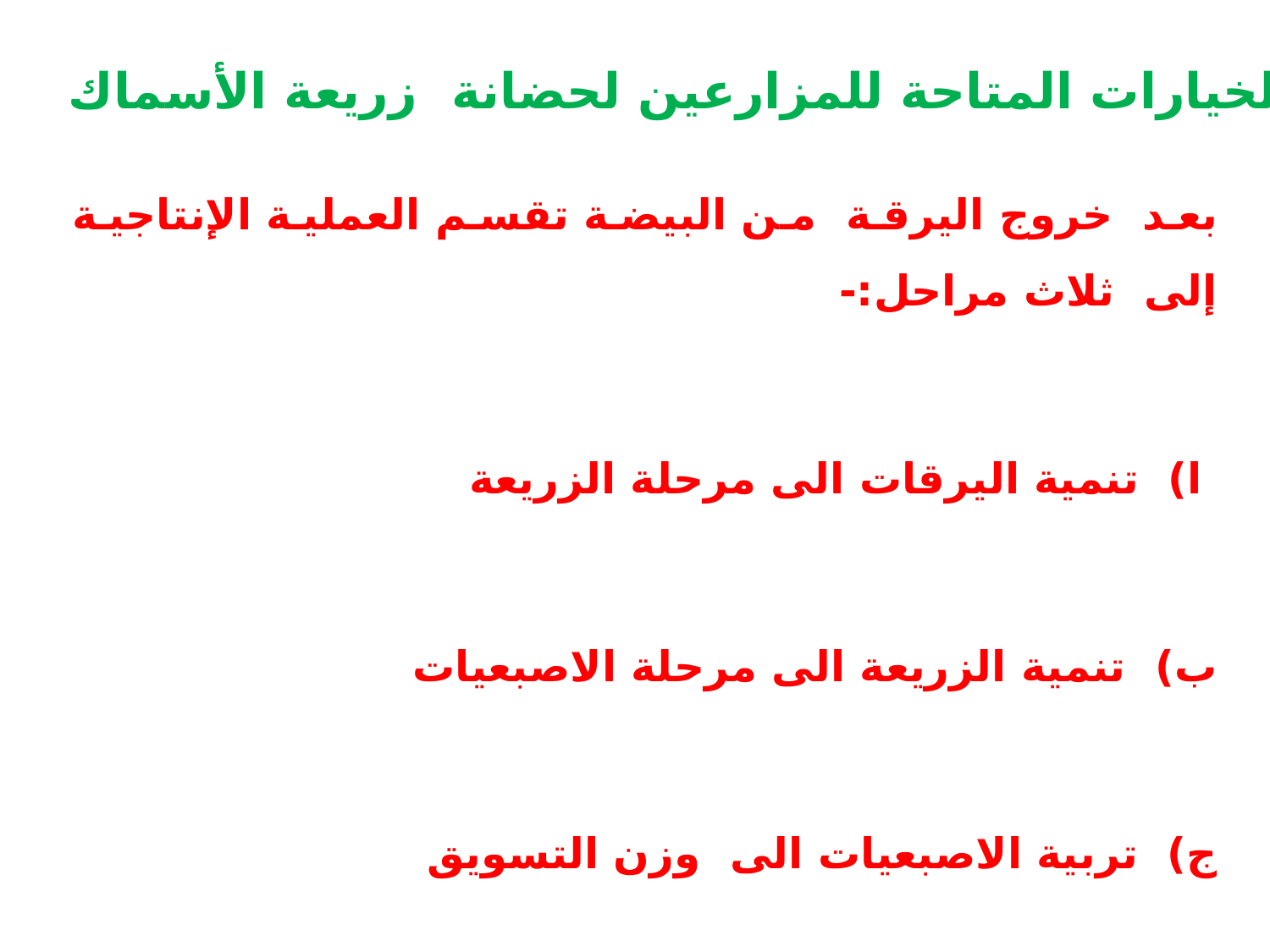

الخيارات المتاحة للمزارعين لحضانة  زريعة الأسماك
بعد  خروج اليرقة  من البيضة تقسم العملية الإنتاجية  إلى  ثلاث مراحل:-

 ا)  تنمية اليرقات الى مرحلة الزريعة

ب)  تنمية الزريعة الى مرحلة الاصبعيات

ج)  تربية الاصبعيات الى  وزن التسويق